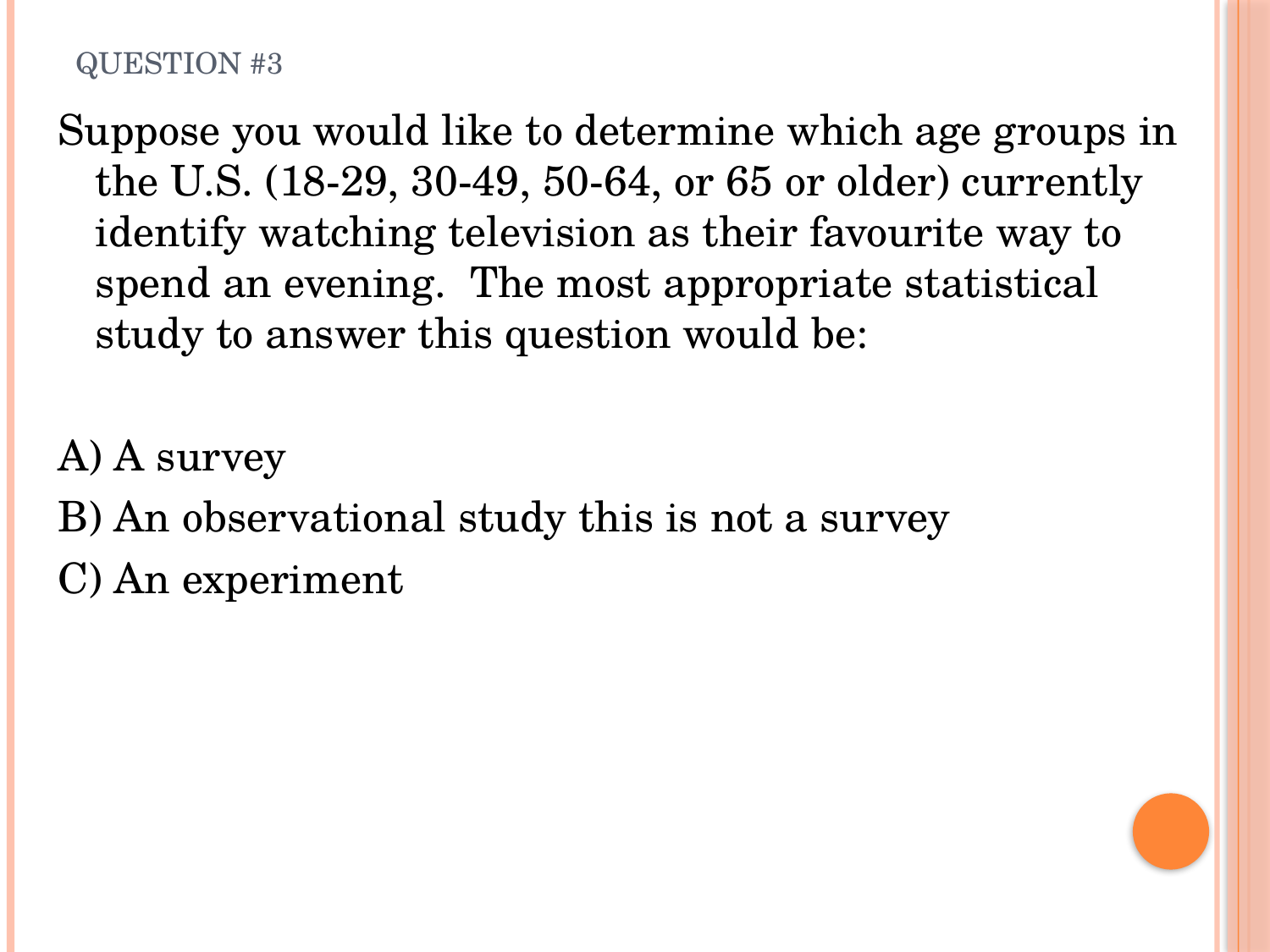

# Question #3
Suppose you would like to determine which age groups in the U.S. (18-29, 30-49, 50-64, or 65 or older) currently identify watching television as their favourite way to spend an evening.  The most appropriate statistical study to answer this question would be:

A) A survey
B) An observational study this is not a survey
C) An experiment